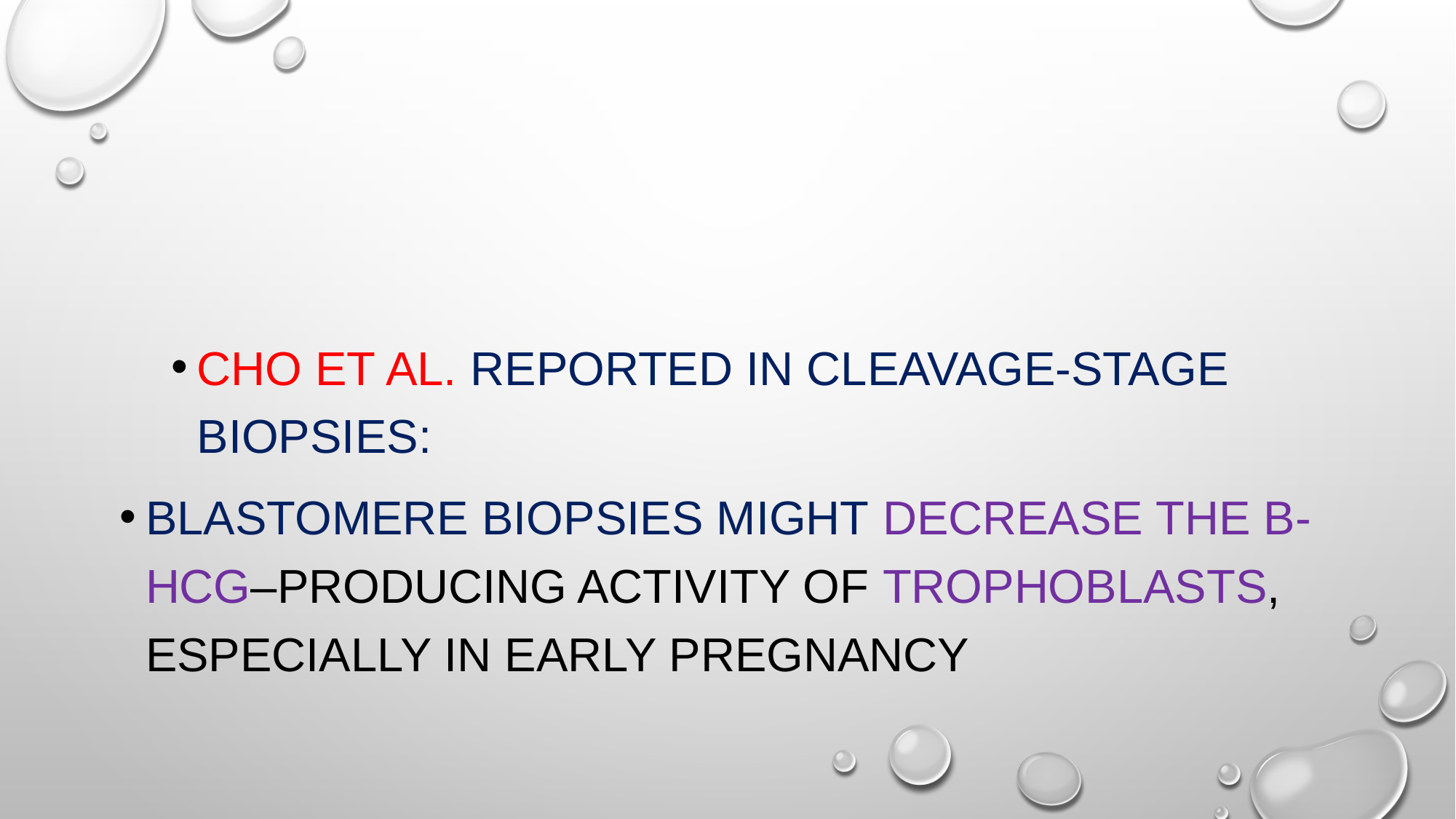

Cho et al. Reported In Cleavage-Stage Biopsies:
Blastomere Biopsies Might Decrease the b-HCG–Producing Activity of Trophoblasts, Especially in Early Pregnancy